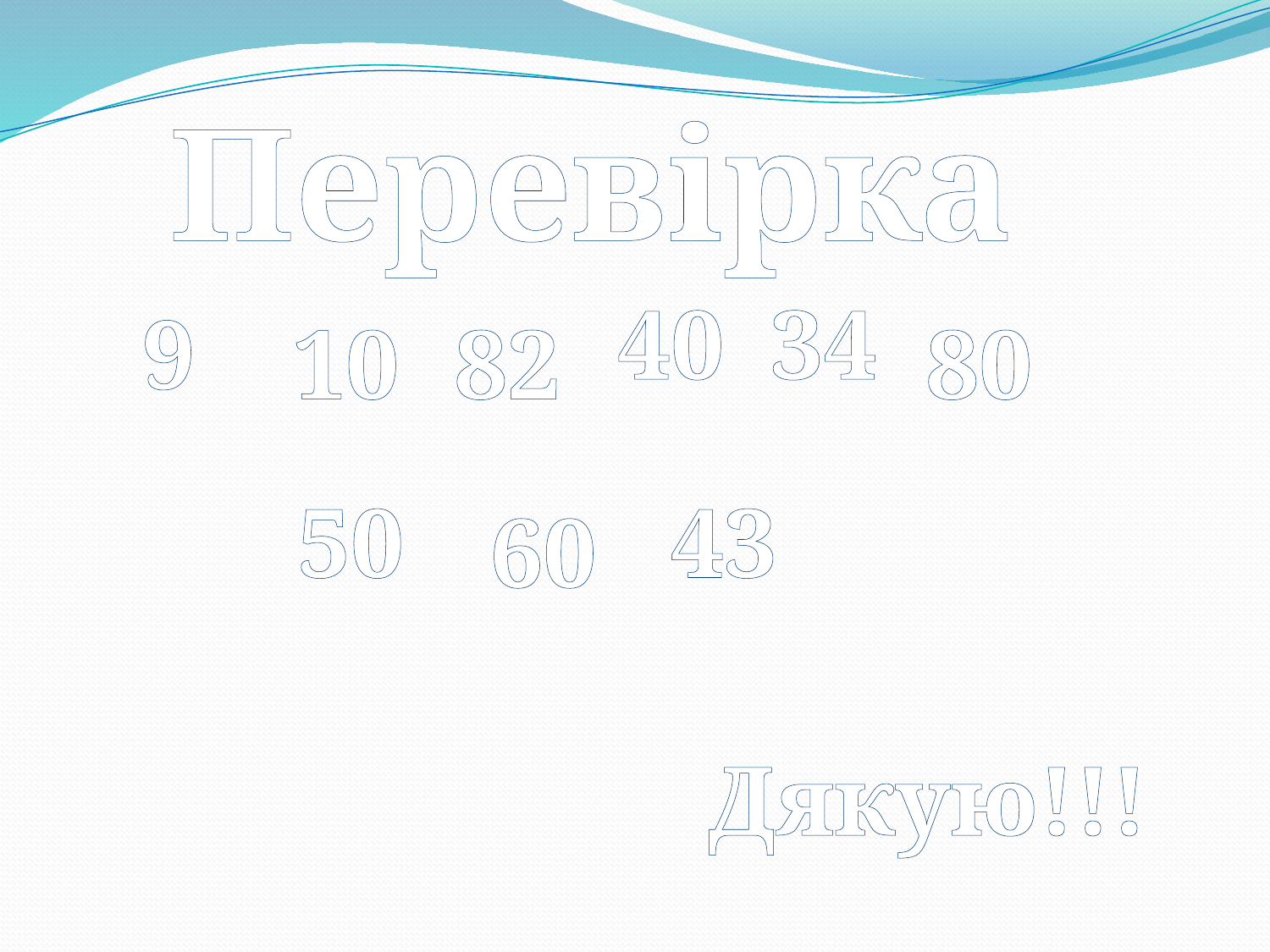

Перевірка
40
34
9
10
82
80
50
43
60
Дякую!!!